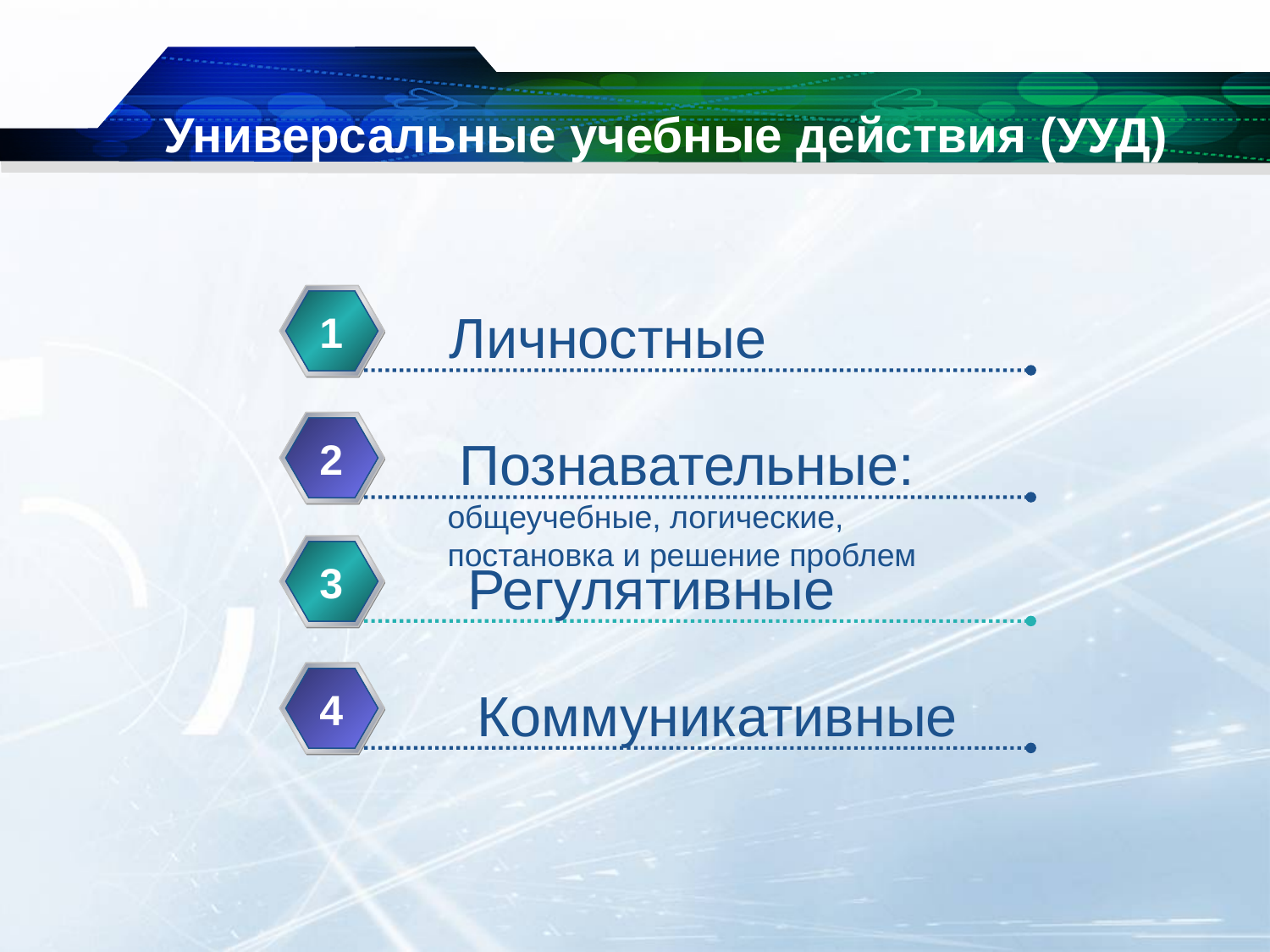

# Универсальные учебные действия (УУД)

 Личностные
1

 Познавательные: общеучебные, логические, постановка и решение проблем

2

Регулятивные
3
3

Коммуникативные
4
4